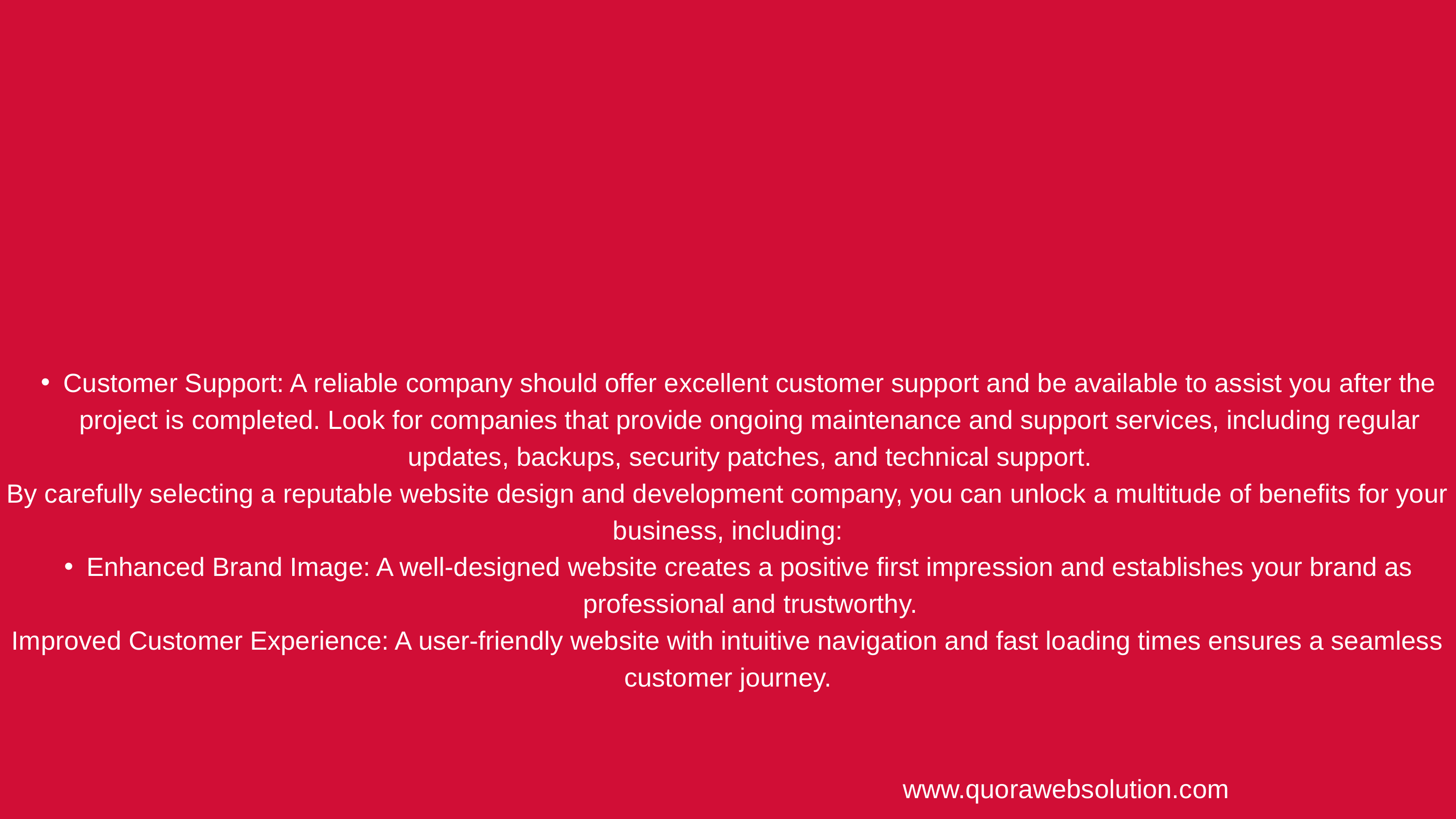

Customer Support: A reliable company should offer excellent customer support and be available to assist you after the project is completed. Look for companies that provide ongoing maintenance and support services, including regular updates, backups, security patches, and technical support.
By carefully selecting a reputable website design and development company, you can unlock a multitude of benefits for your business, including:
Enhanced Brand Image: A well-designed website creates a positive first impression and establishes your brand as professional and trustworthy.
Improved Customer Experience: A user-friendly website with intuitive navigation and fast loading times ensures a seamless customer journey.
www.quorawebsolution.com